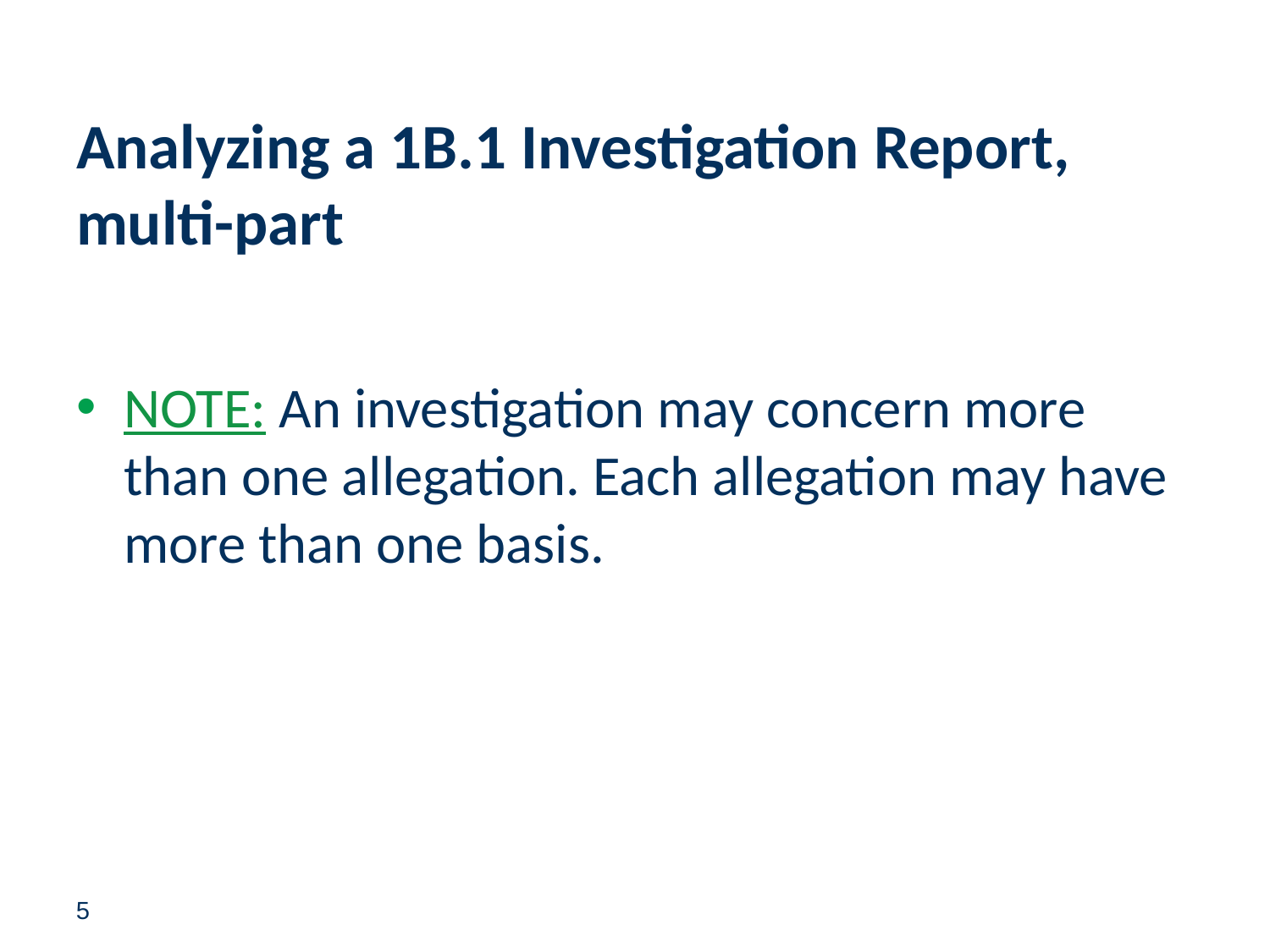

# Analyzing a 1B.1 Investigation Report, multi-part
NOTE: An investigation may concern more than one allegation. Each allegation may have more than one basis.